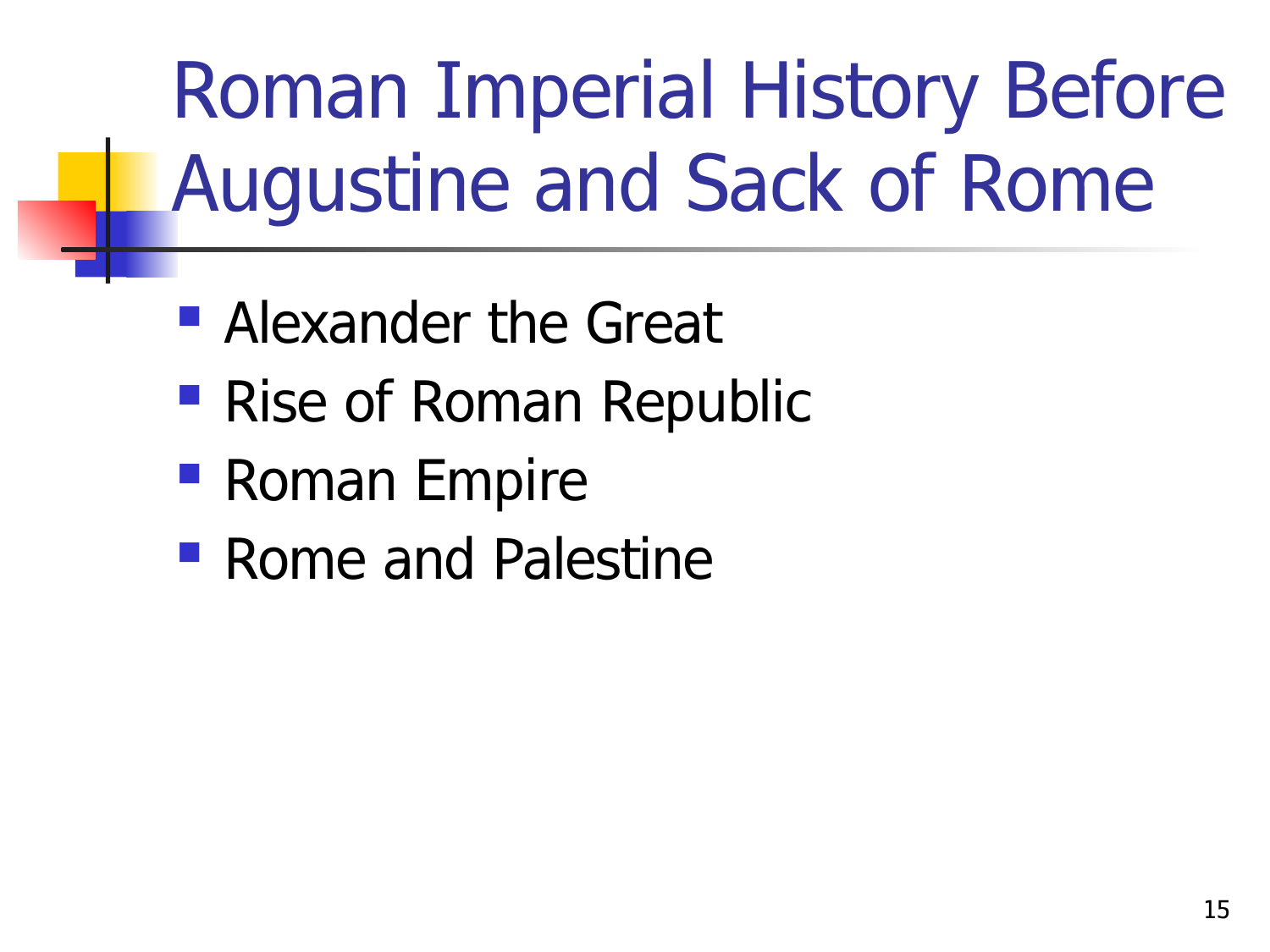

# Roman Imperial History Before Augustine and Sack of Rome
Alexander the Great
Rise of Roman Republic
Roman Empire
Rome and Palestine
15